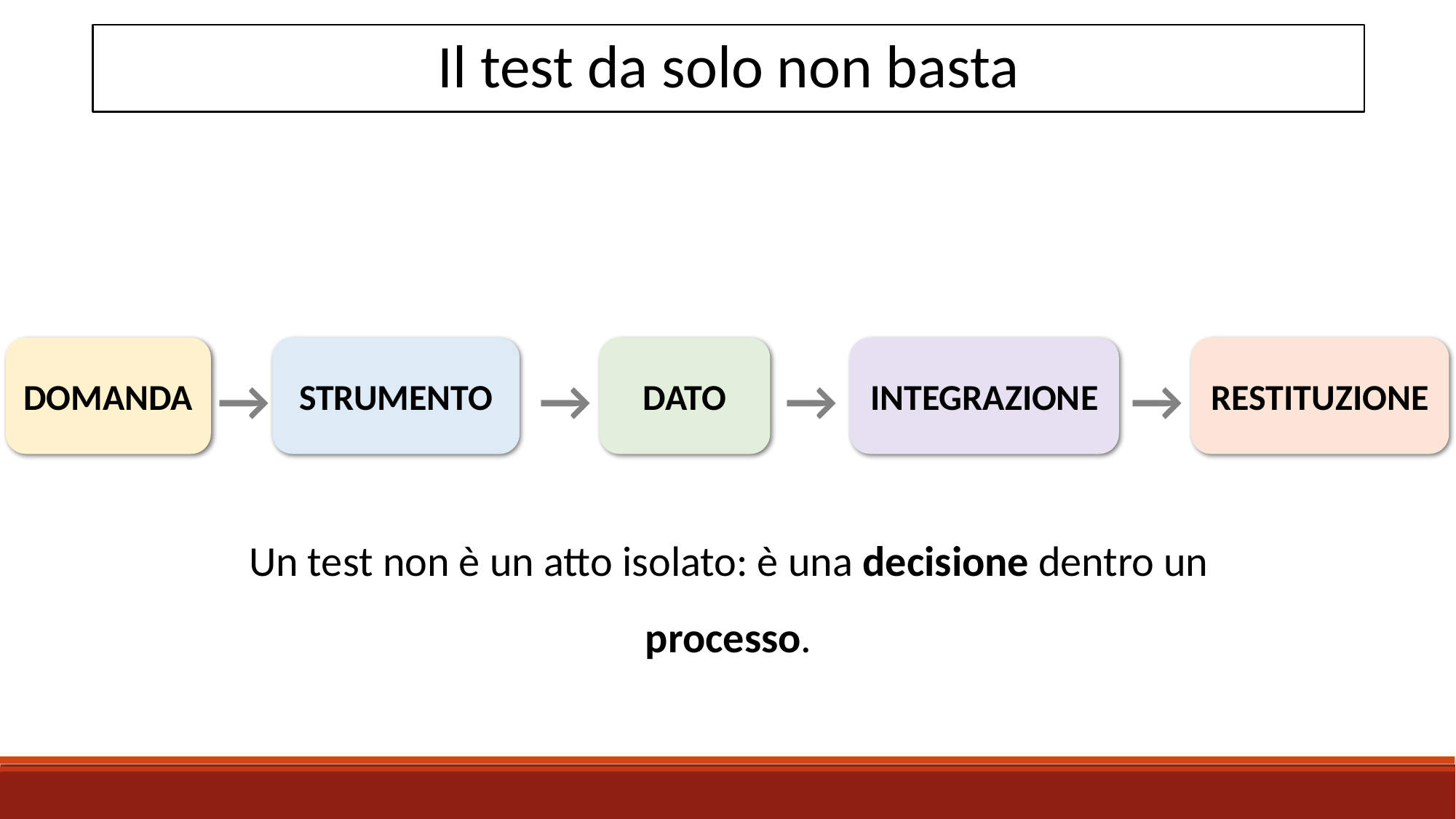

Il test da solo non basta
DOMANDA
STRUMENTO
DATO
INTEGRAZIONE
RESTITUZIONE
→
→
→
→
Un test non è un atto isolato: è una decisione dentro un processo.